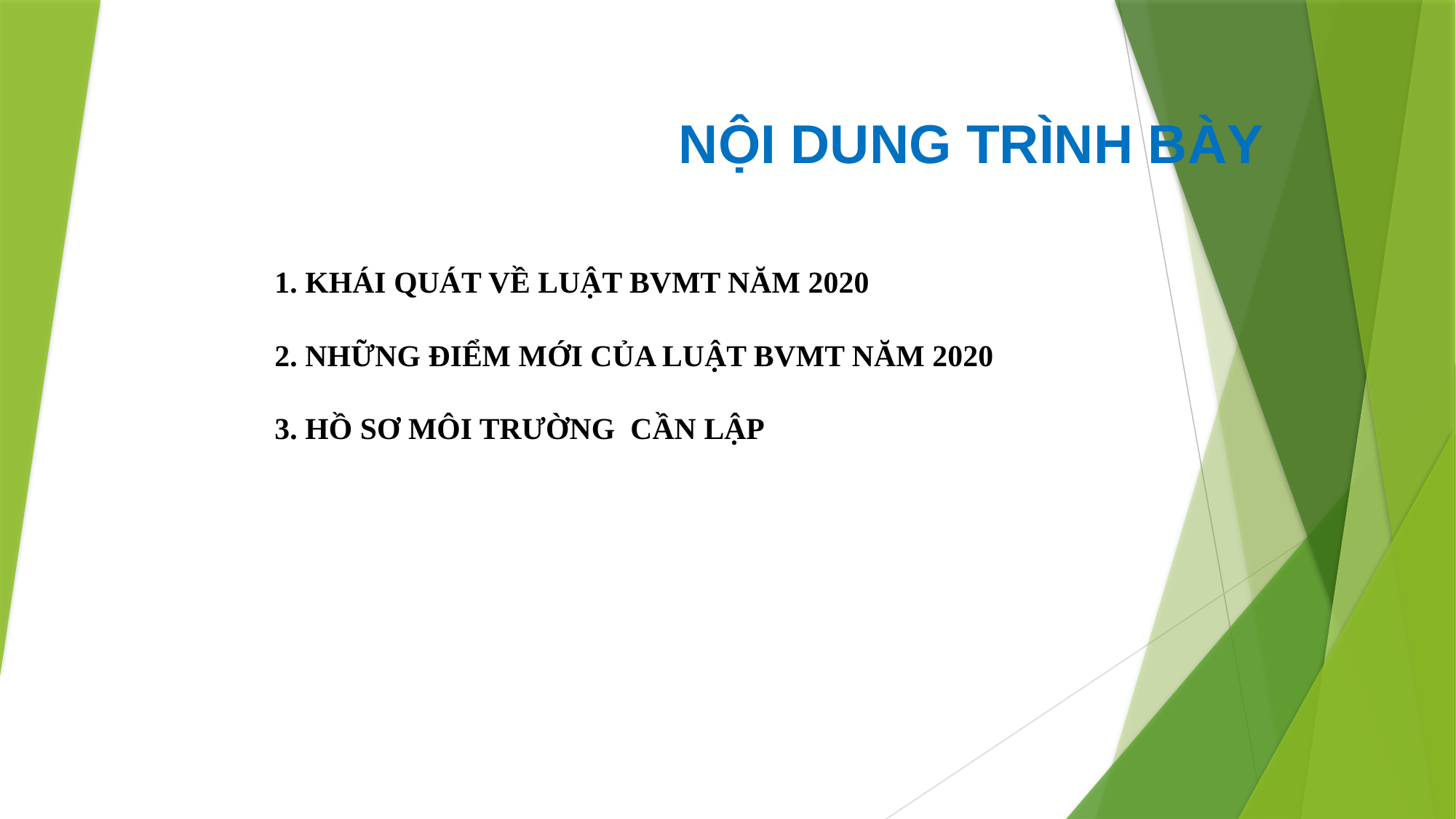

# NỘI DUNG TRÌNH BÀY
1. KHÁI QUÁT VỀ LUẬT BVMT NĂM 2020

2. NHỮNG ĐIỂM MỚI CỦA LUẬT BVMT NĂM 2020

3. HỒ SƠ MÔI TRƯỜNG  CẦN LẬP